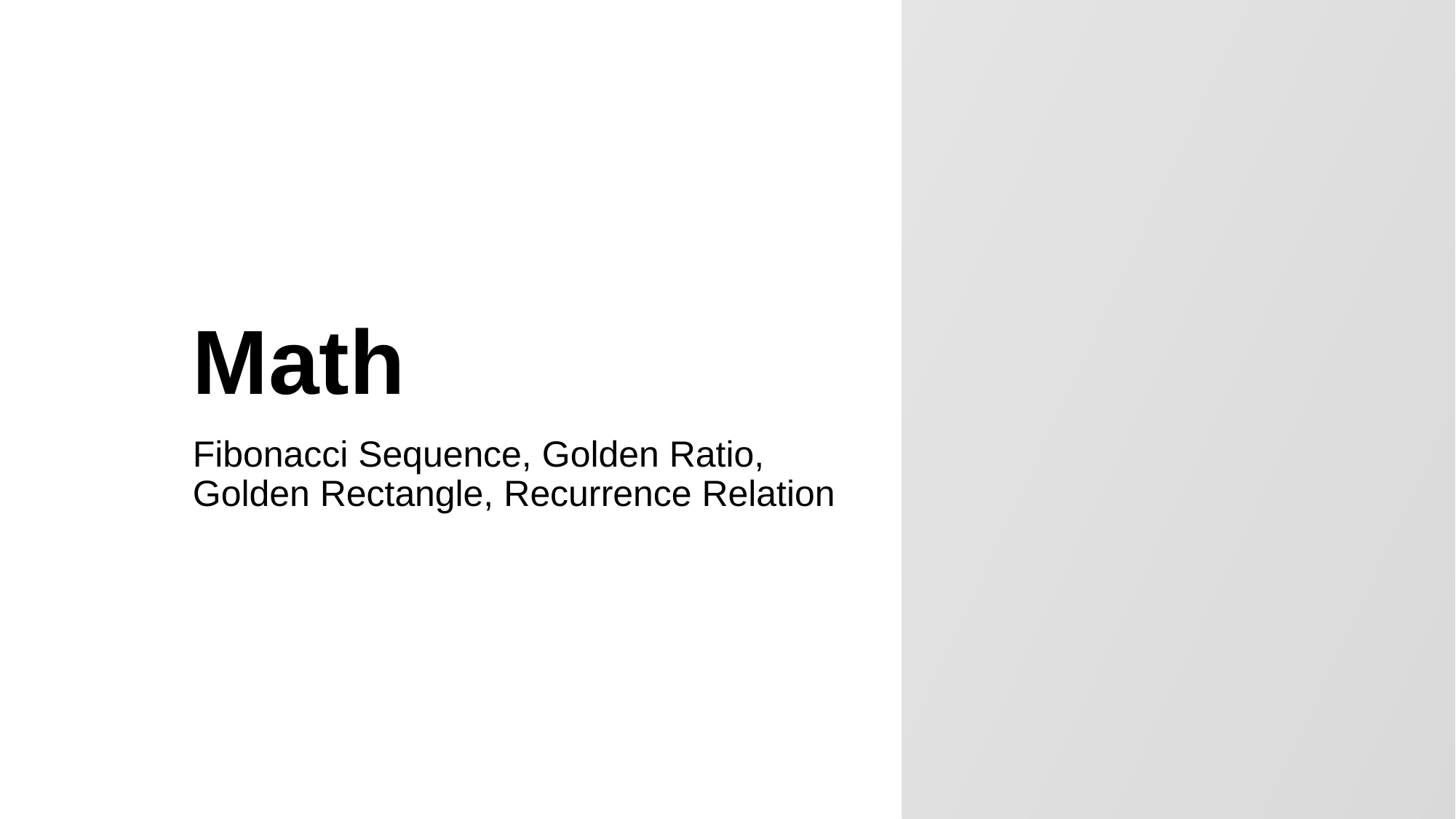

# Math
Fibonacci Sequence, Golden Ratio, Golden Rectangle, Recurrence Relation